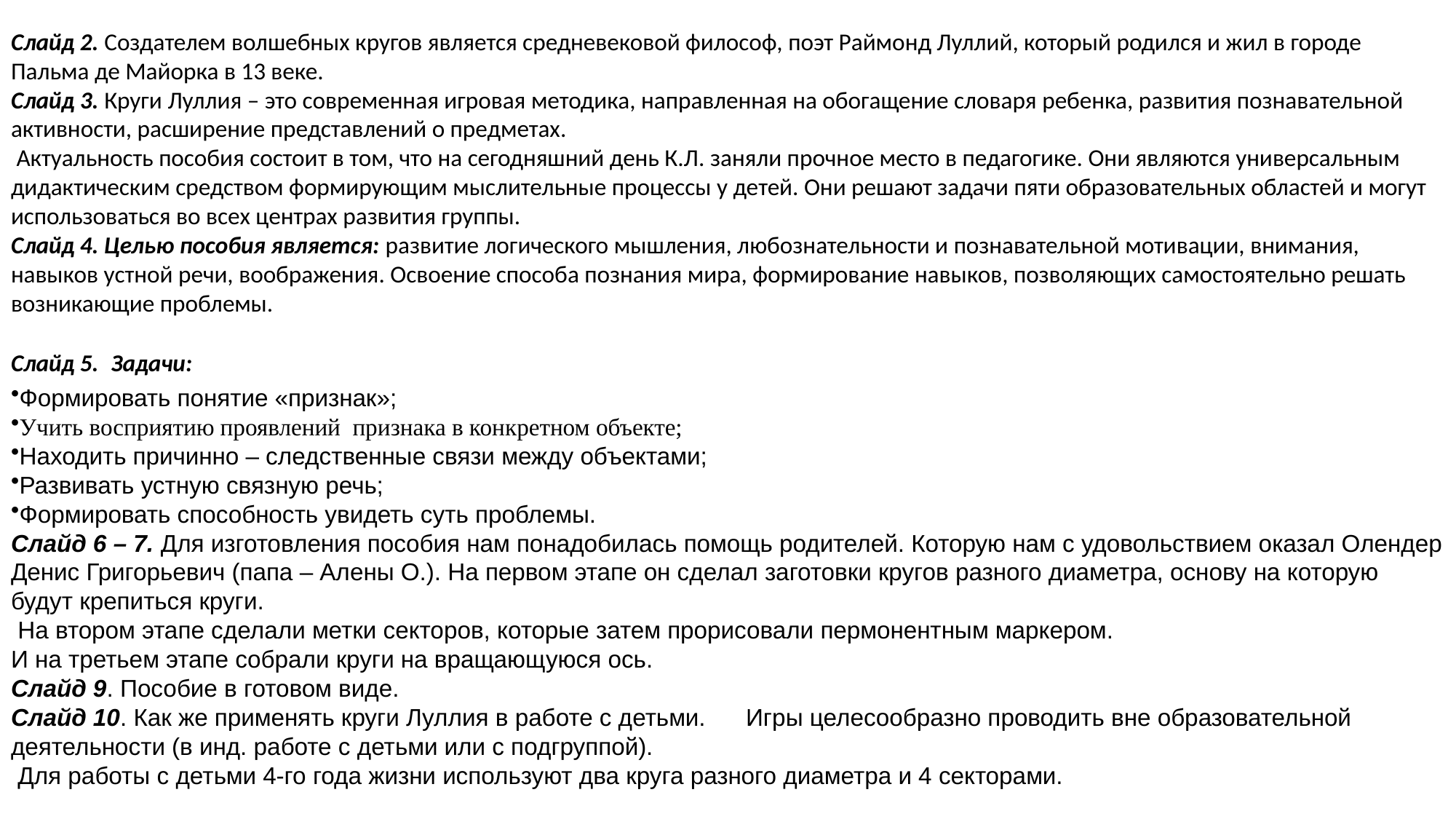

Слайд 2. Создателем волшебных кругов является средневековой философ, поэт Раймонд Луллий, который родился и жил в городе Пальма де Майорка в 13 веке.
Слайд 3. Круги Луллия – это современная игровая методика, направленная на обогащение словаря ребенка, развития познавательной активности, расширение представлений о предметах.
 Актуальность пособия состоит в том, что на сегодняшний день К.Л. заняли прочное место в педагогике. Они являются универсальным дидактическим средством формирующим мыслительные процессы у детей. Они решают задачи пяти образовательных областей и могут использоваться во всех центрах развития группы.
Слайд 4. Целью пособия является: развитие логического мышления, любознательности и познавательной мотивации, внимания, навыков устной речи, воображения. Освоение способа познания мира, формирование навыков, позволяющих самостоятельно решать возникающие проблемы.
Слайд 5. Задачи:
Формировать понятие «признак»;
Учить восприятию проявлений  признака в конкретном объекте;
Находить причинно – следственные связи между объектами;
Развивать устную связную речь;
Формировать способность увидеть суть проблемы.
Слайд 6 – 7. Для изготовления пособия нам понадобилась помощь родителей. Которую нам с удовольствием оказал Олендер Денис Григорьевич (папа – Алены О.). На первом этапе он сделал заготовки кругов разного диаметра, основу на которую будут крепиться круги.
 На втором этапе сделали метки секторов, которые затем прорисовали пермонентным маркером.
И на третьем этапе собрали круги на вращающуюся ось.
Слайд 9. Пособие в готовом виде.
Слайд 10. Как же применять круги Луллия в работе с детьми.      Игры целесообразно проводить вне образовательной деятельности (в инд. работе с детьми или с подгруппой).
 Для работы с детьми 4-го года жизни используют два круга разного диаметра и 4 секторами.